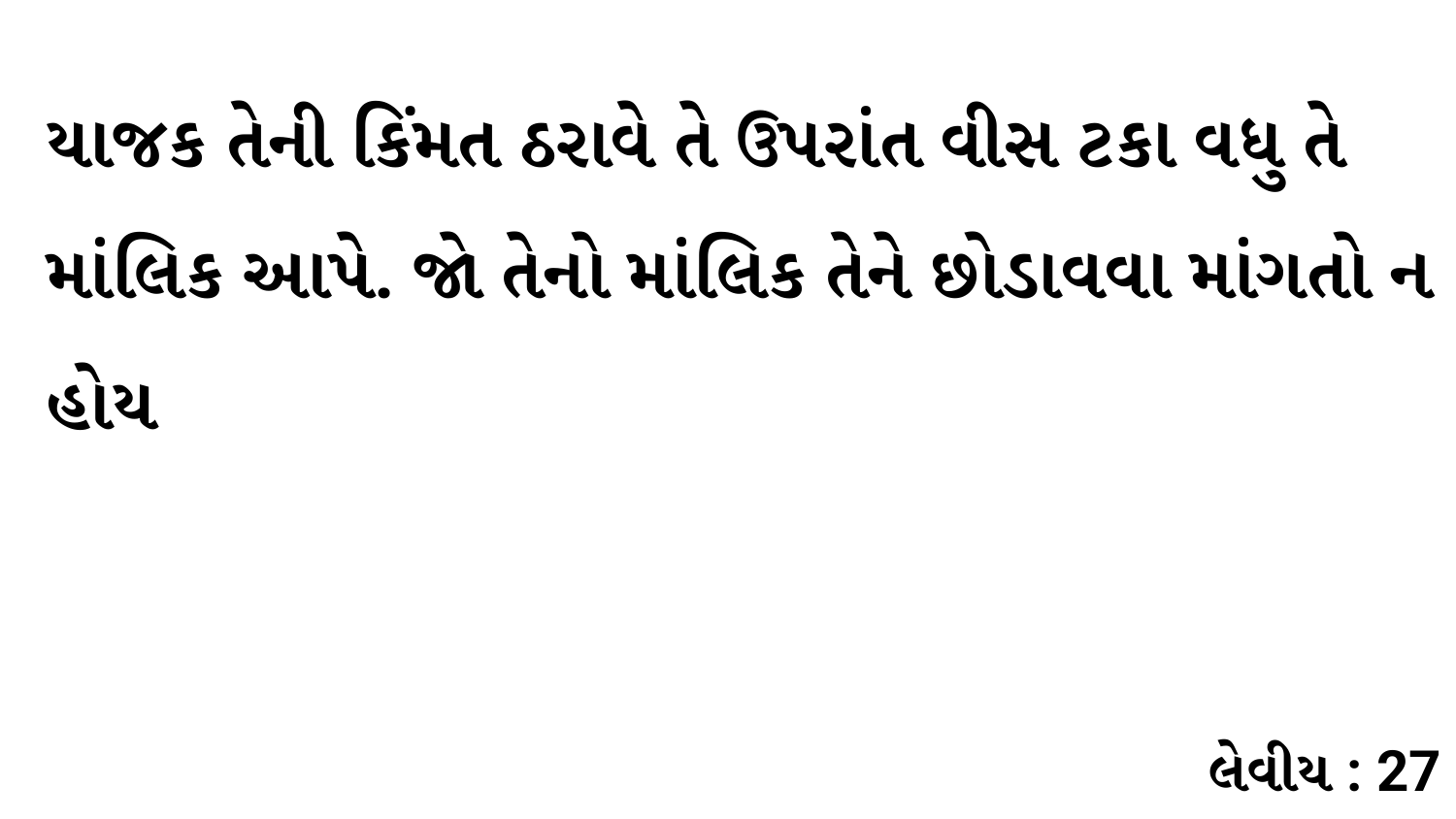

યાજક તેની કિંમત ઠરાવે તે ઉપરાંત વીસ ટકા વધુ તે માંલિક આપે. જો તેનો માંલિક તેને છોડાવવા માંગતો ન હોય
લેવીય : 27